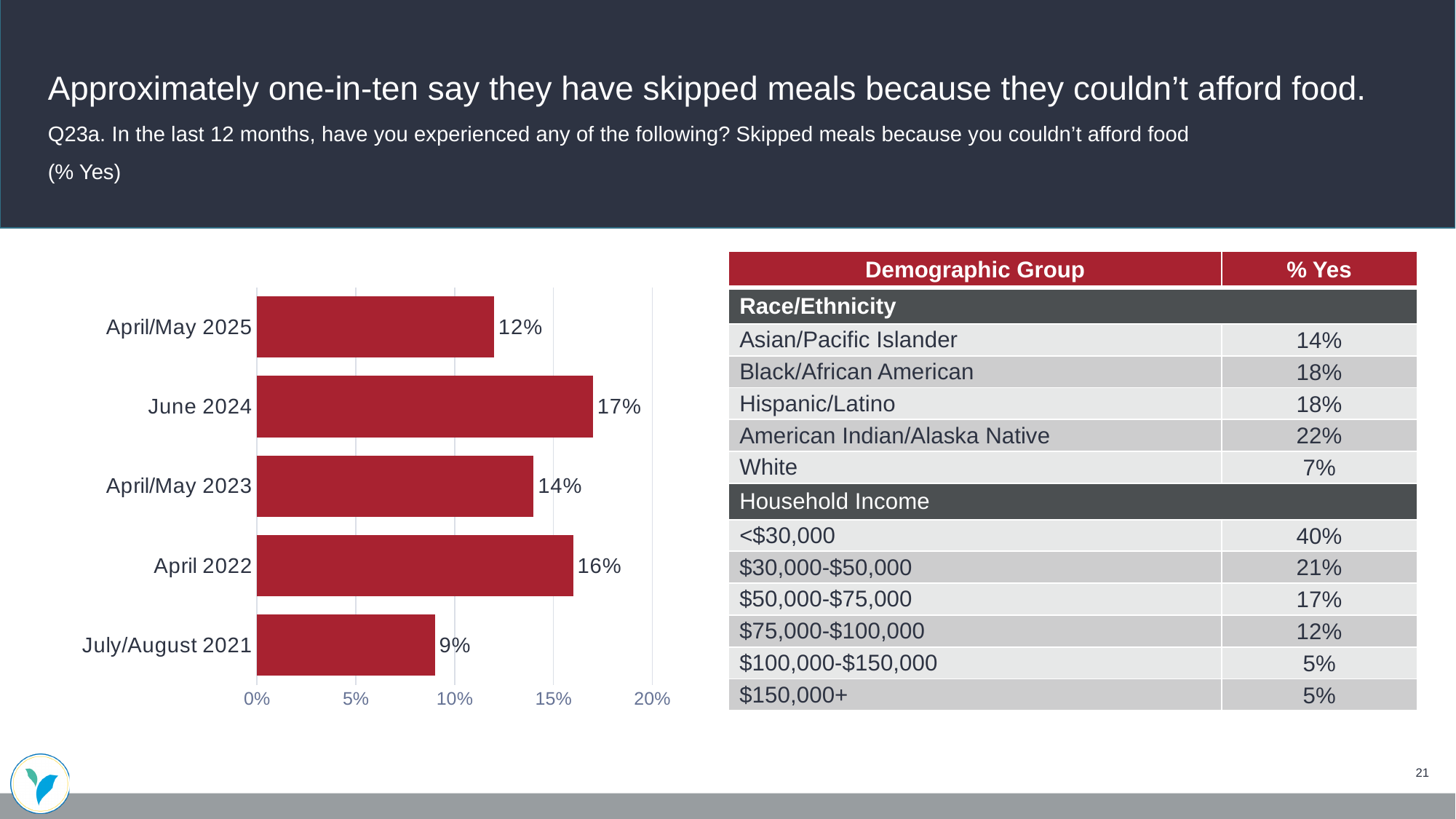

Approximately one-in-ten say they have skipped meals because they couldn’t afford food.
Q23a. In the last 12 months, have you experienced any of the following? Skipped meals because you couldn’t afford food
(% Yes)
| Demographic Group | % Yes |
| --- | --- |
| Race/Ethnicity |  |
| Asian/Pacific Islander | 14% |
| Black/African American | 18% |
| Hispanic/Latino | 18% |
| American Indian/Alaska Native | 22% |
| White | 7% |
| Household Income |  |
| <$30,000 | 40% |
| $30,000-$50,000 | 21% |
| $50,000-$75,000 | 17% |
| $75,000-$100,000 | 12% |
| $100,000-$150,000 | 5% |
| $150,000+ | 5% |

### Chart

| Category | Yes |
|---|---|
| April/May 2025 | 0.12 |
| June 2024 | 0.17 |
| April/May 2023 | 0.14 |
| April 2022 | 0.16 |
| July/August 2021 | 0.09 |
21